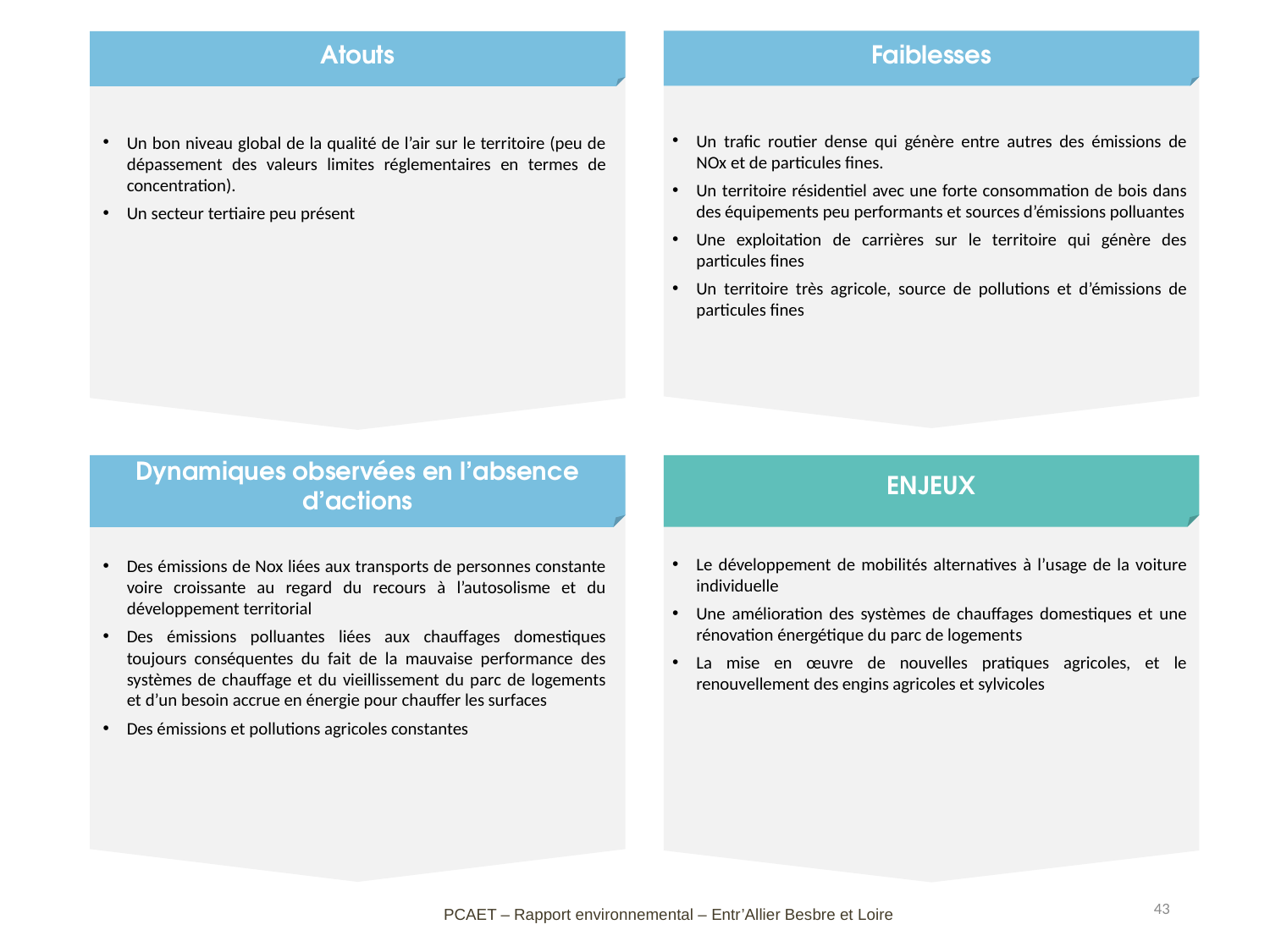

Un trafic routier dense qui génère entre autres des émissions de NOx et de particules fines.
Un territoire résidentiel avec une forte consommation de bois dans des équipements peu performants et sources d’émissions polluantes
Une exploitation de carrières sur le territoire qui génère des particules fines
Un territoire très agricole, source de pollutions et d’émissions de particules fines

Un bon niveau global de la qualité de l’air sur le territoire (peu de dépassement des valeurs limites réglementaires en termes de concentration).
Un secteur tertiaire peu présent

Le développement de mobilités alternatives à l’usage de la voiture individuelle
Une amélioration des systèmes de chauffages domestiques et une rénovation énergétique du parc de logements
La mise en œuvre de nouvelles pratiques agricoles, et le renouvellement des engins agricoles et sylvicoles

Des émissions de Nox liées aux transports de personnes constante voire croissante au regard du recours à l’autosolisme et du développement territorial
Des émissions polluantes liées aux chauffages domestiques toujours conséquentes du fait de la mauvaise performance des systèmes de chauffage et du vieillissement du parc de logements et d’un besoin accrue en énergie pour chauffer les surfaces
Des émissions et pollutions agricoles constantes

43